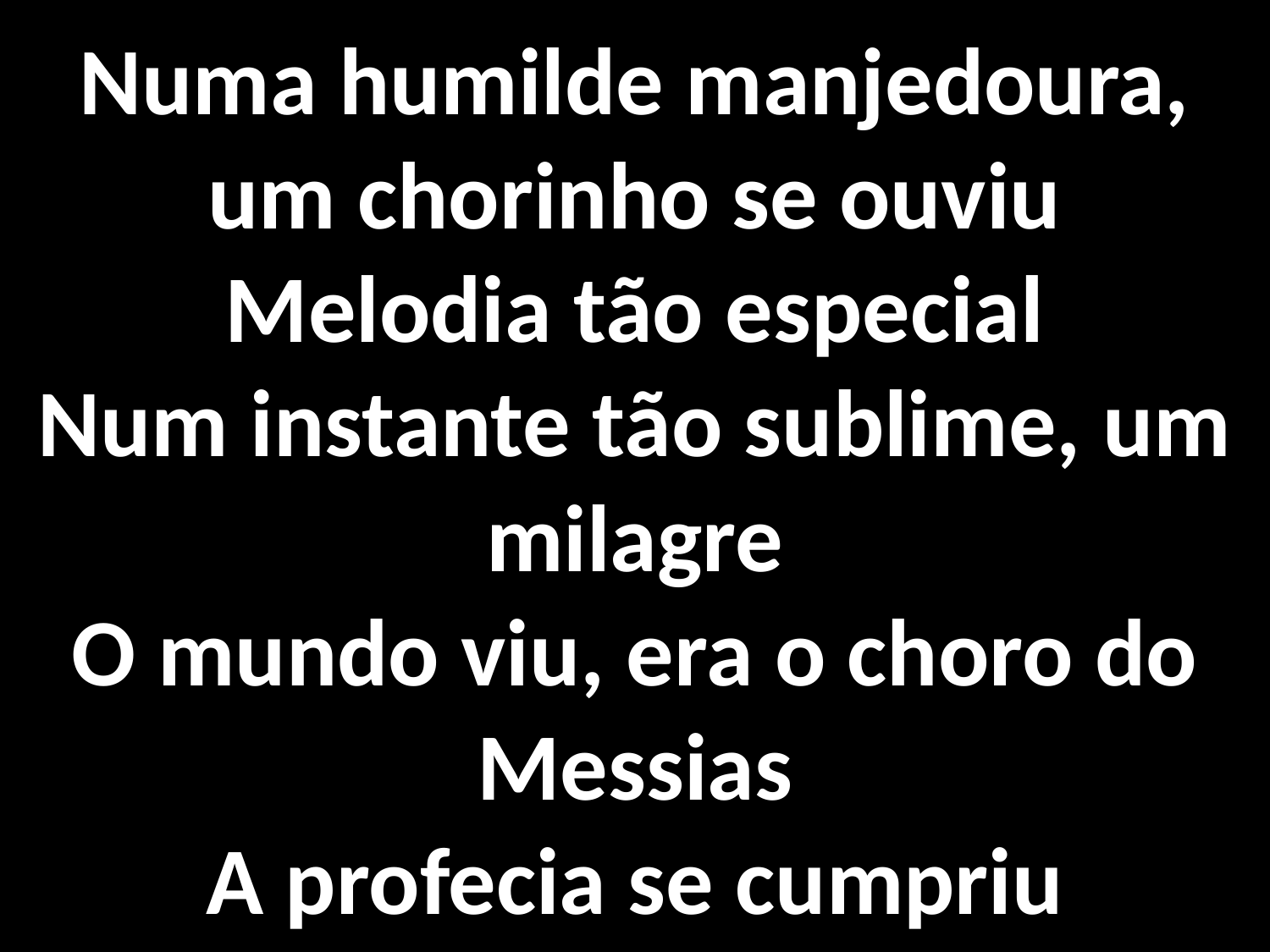

# Numa humilde manjedoura, um chorinho se ouviu Melodia tão especial Num instante tão sublime, um milagre O mundo viu, era o choro do Messias A profecia se cumpriu